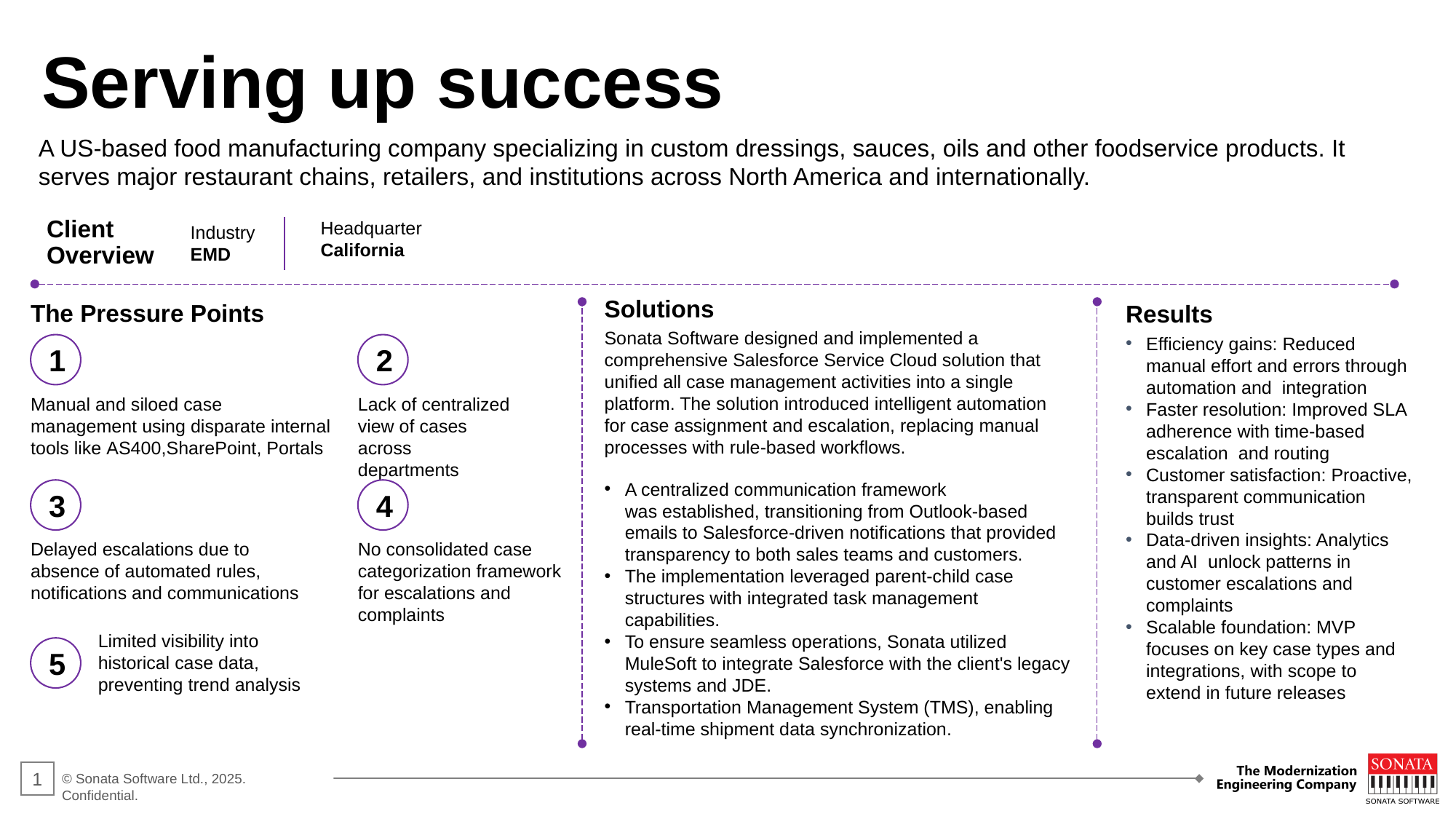

Serving up success
A US-based food manufacturing company specializing in custom dressings, sauces, oils and other foodservice products. It serves major restaurant chains, retailers, and institutions across North America and internationally.
Headquarter
California
Client
Overview
Industry
EMD
The Pressure Points
Solutions
Sonata Software designed and implemented a comprehensive Salesforce Service Cloud solution that unified all case management activities into a single platform. The solution introduced intelligent automation for case assignment and escalation, replacing manual processes with rule-based workflows.

A centralized communication framework was established, transitioning from Outlook-based emails to Salesforce-driven notifications that provided transparency to both sales teams and customers.
The implementation leveraged parent-child case structures with integrated task management capabilities.
To ensure seamless operations, Sonata utilized MuleSoft to integrate Salesforce with the client's legacy systems and JDE.
Transportation Management System (TMS), enabling real-time shipment data synchronization.
Results
Efficiency gains: Reduced manual effort and errors through automation and  integration
Faster resolution: Improved SLA adherence with time-based escalation  and routing
Customer satisfaction: Proactive, transparent communication builds trust
Data-driven insights: Analytics and AI  unlock patterns in customer escalations and complaints
Scalable foundation: MVP focuses on key case types and integrations, with scope to extend in future releases
1
2
Manual and siloed case management using disparate internal tools like AS400,SharePoint, Portals
Lack of centralized view of cases across
departments
3
4
Delayed escalations due to absence of automated rules, notifications and communications
No consolidated case categorization framework for escalations and complaints
Limited visibility into historical case data, preventing trend analysis
5